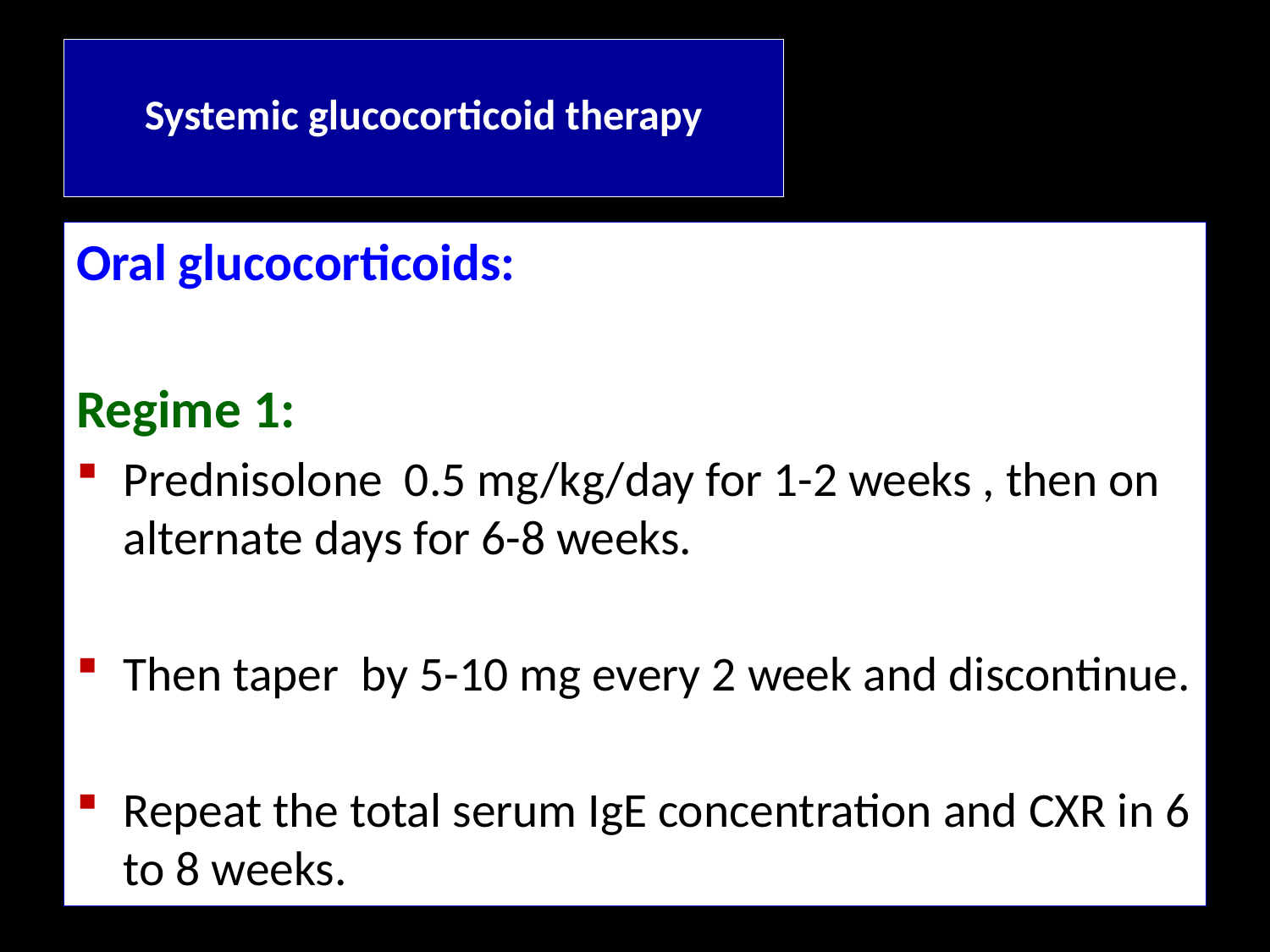

# Systemic glucocorticoid therapy
Oral glucocorticoids:

Regime 1:
Prednisolone  0.5 mg/kg/day for 1-2 weeks , then on alternate days for 6-8 weeks.

Then taper  by 5-10 mg every 2 week and discontinue.

Repeat the total serum IgE concentration and CXR in 6 to 8 weeks.